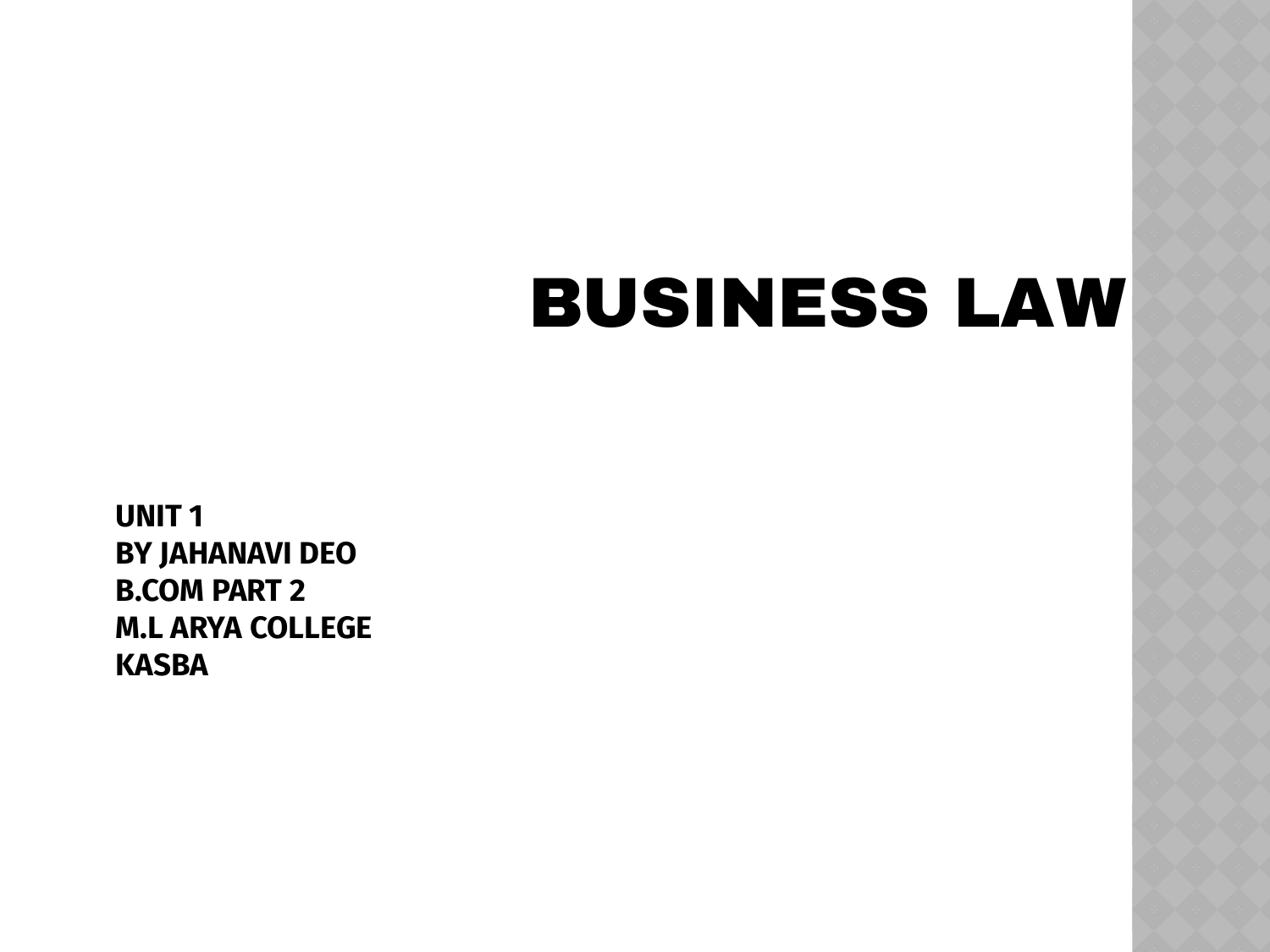

BUSINESS LAW
# UNIT 1 BY JAHANAVI DEO B.COM PART 2 M.L ARYA COLLEGE KASBA